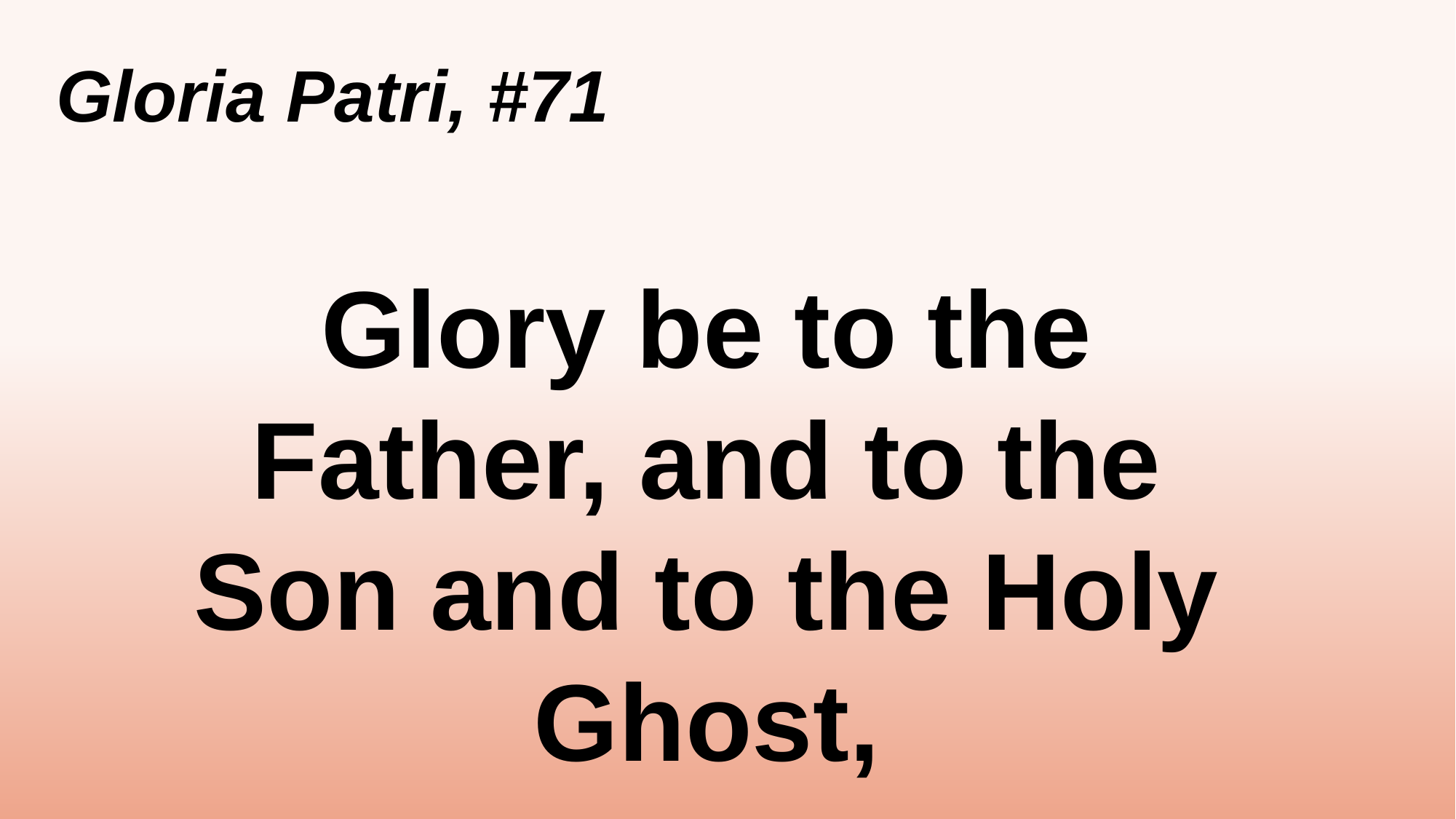

Gloria Patri, #71
Glory be to the Father, and to the Son and to the Holy Ghost,